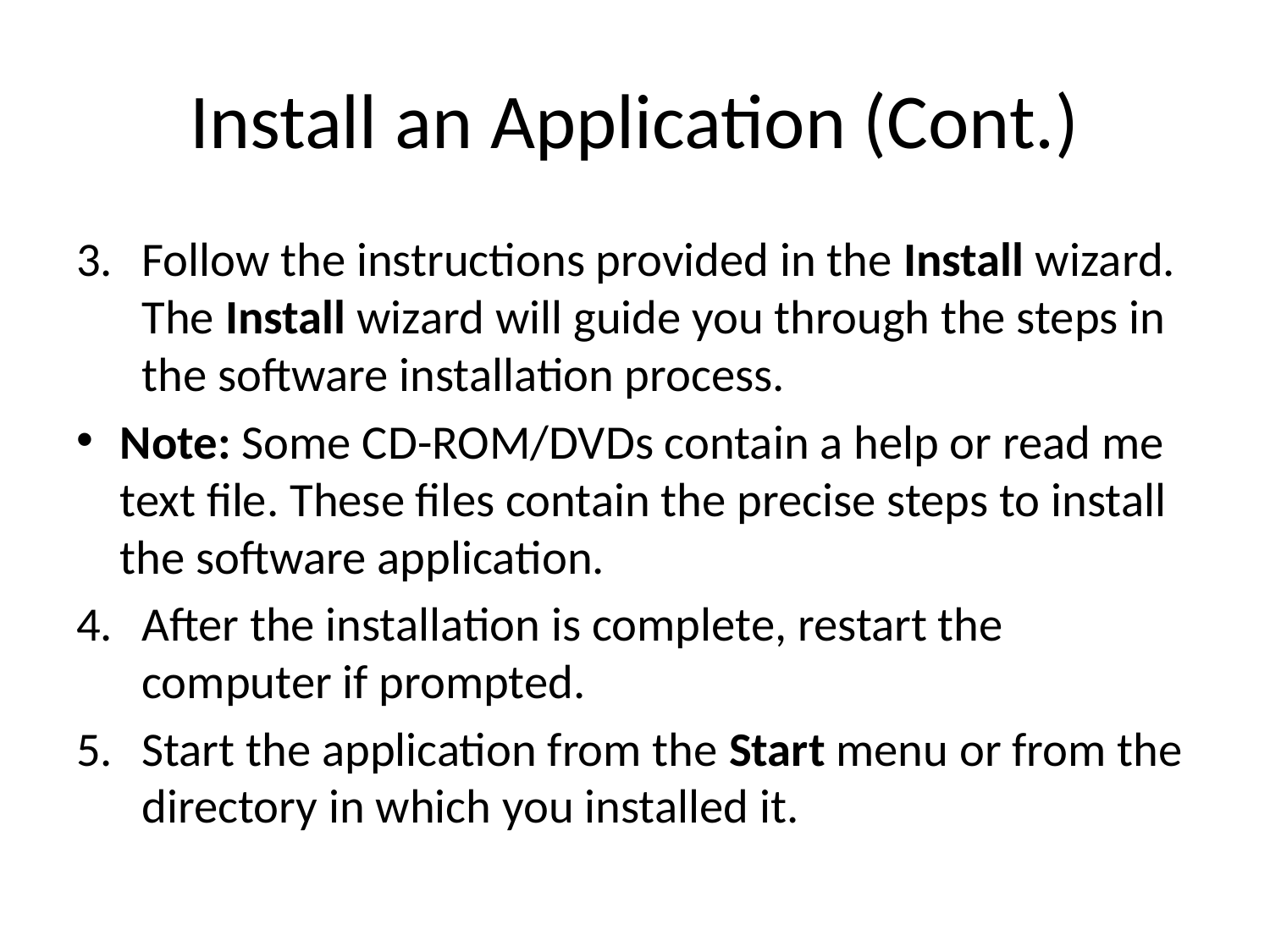

# Install an Application (Cont.)
Follow the instructions provided in the Install wizard. The Install wizard will guide you through the steps in the software installation process.
Note: Some CD-ROM/DVDs contain a help or read me text file. These files contain the precise steps to install the software application.
After the installation is complete, restart the computer if prompted.
Start the application from the Start menu or from the directory in which you installed it.